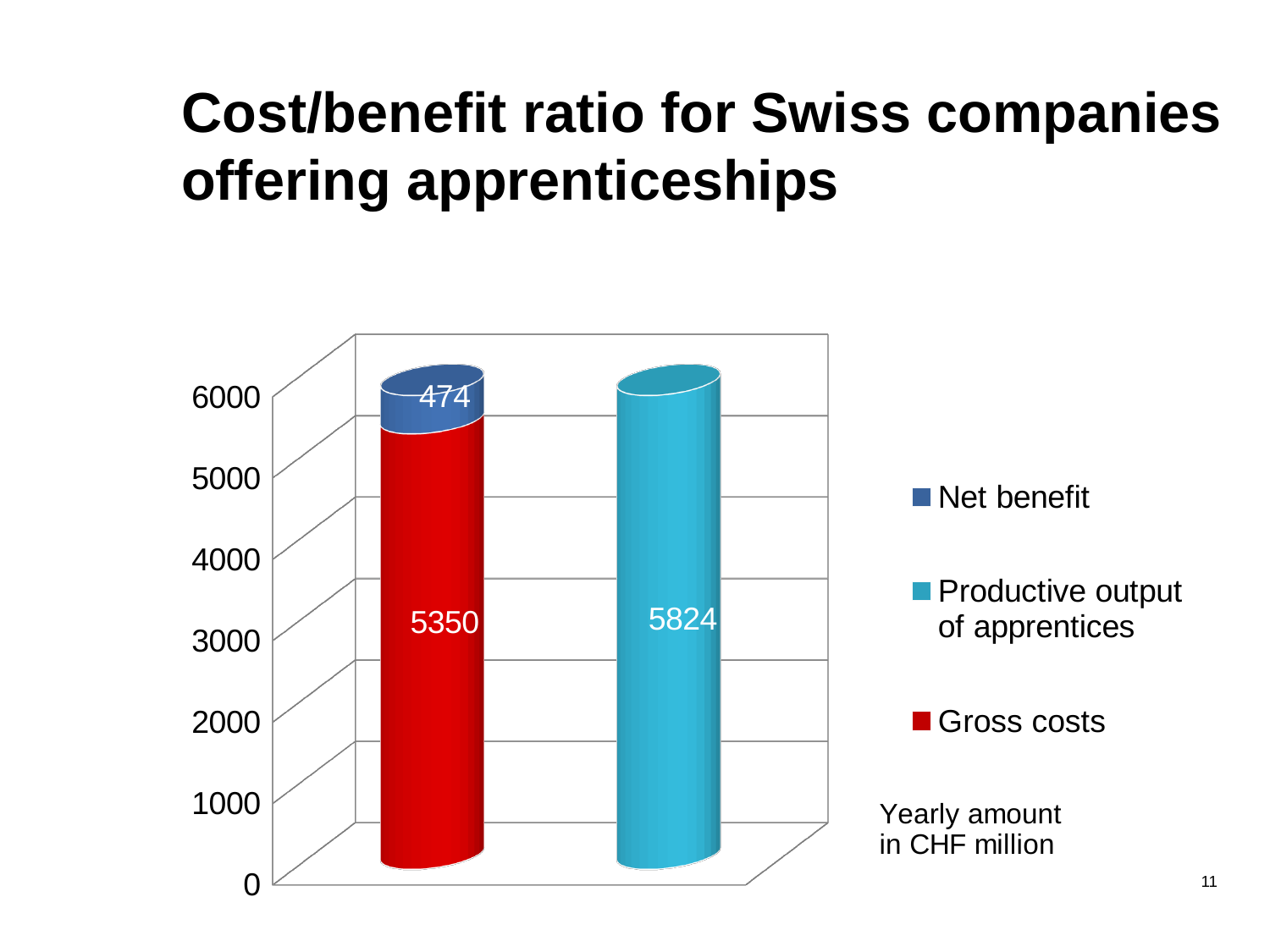

# Cost/benefit ratio for Swiss companies offering apprenticeships

[unsupported chart]

11